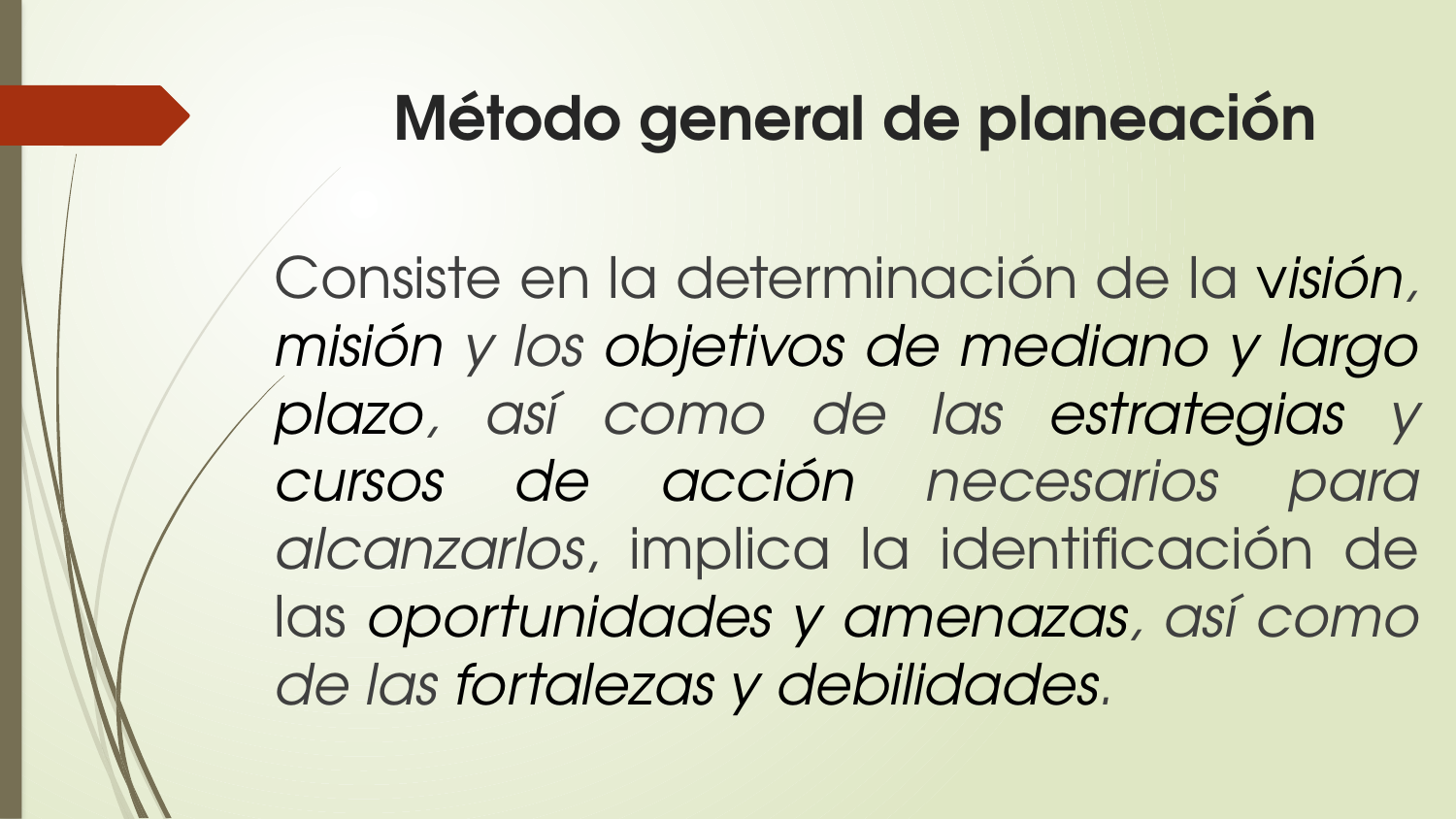

# Método general de planeación
Consiste en la determinación de la visión, misión y los objetivos de mediano y largo plazo, así como de las estrategias y cursos de acción necesarios para alcanzarlos, implica la identificación de las oportunidades y amenazas, así como de las fortalezas y debilidades.